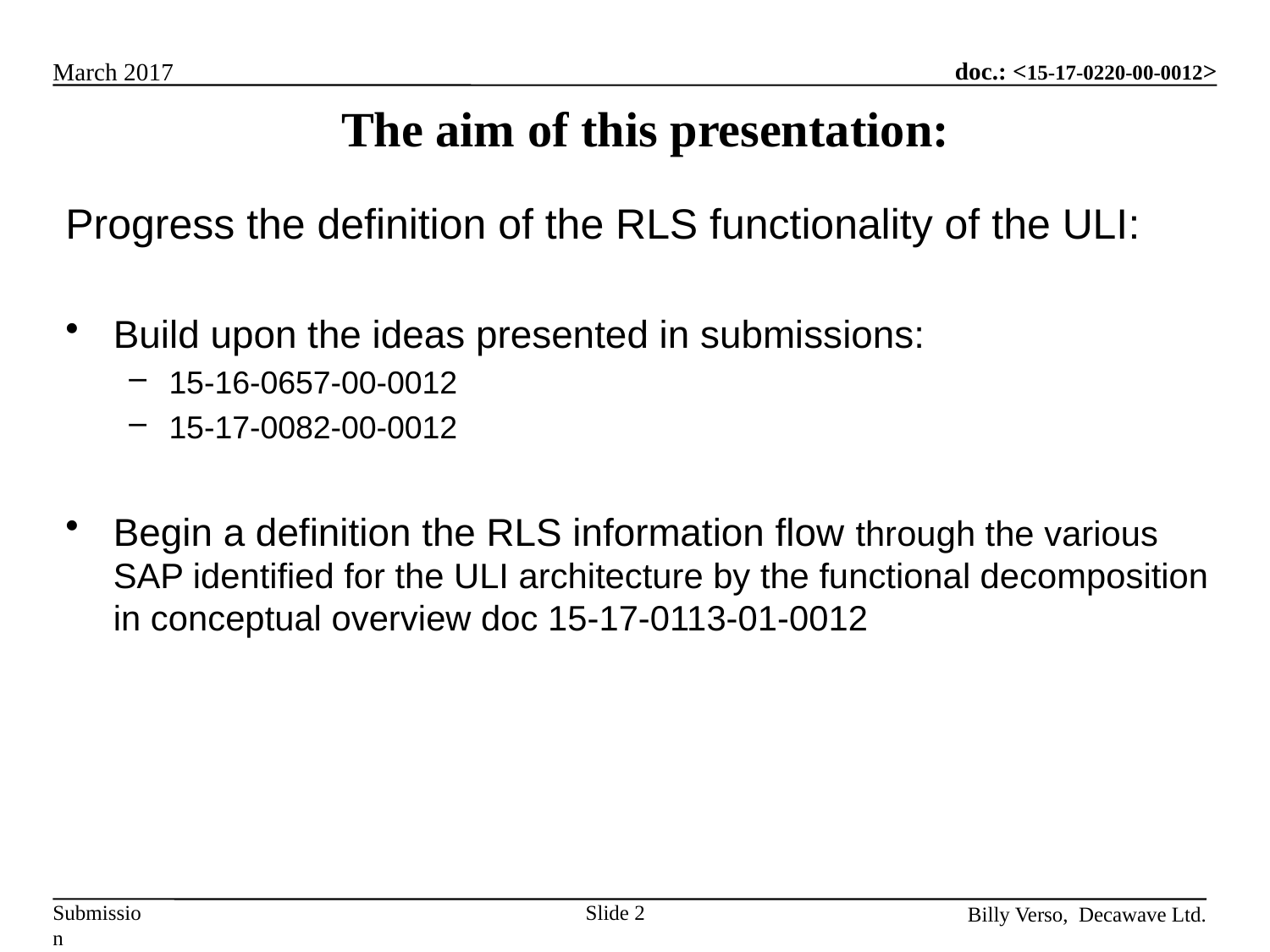

# The aim of this presentation:
Progress the definition of the RLS functionality of the ULI:

Build upon the ideas presented in submissions:
15-16-0657-00-0012
15-17-0082-00-0012

Begin a definition the RLS information flow through the various SAP identified for the ULI architecture by the functional decomposition in conceptual overview doc 15-17-0113-01-0012